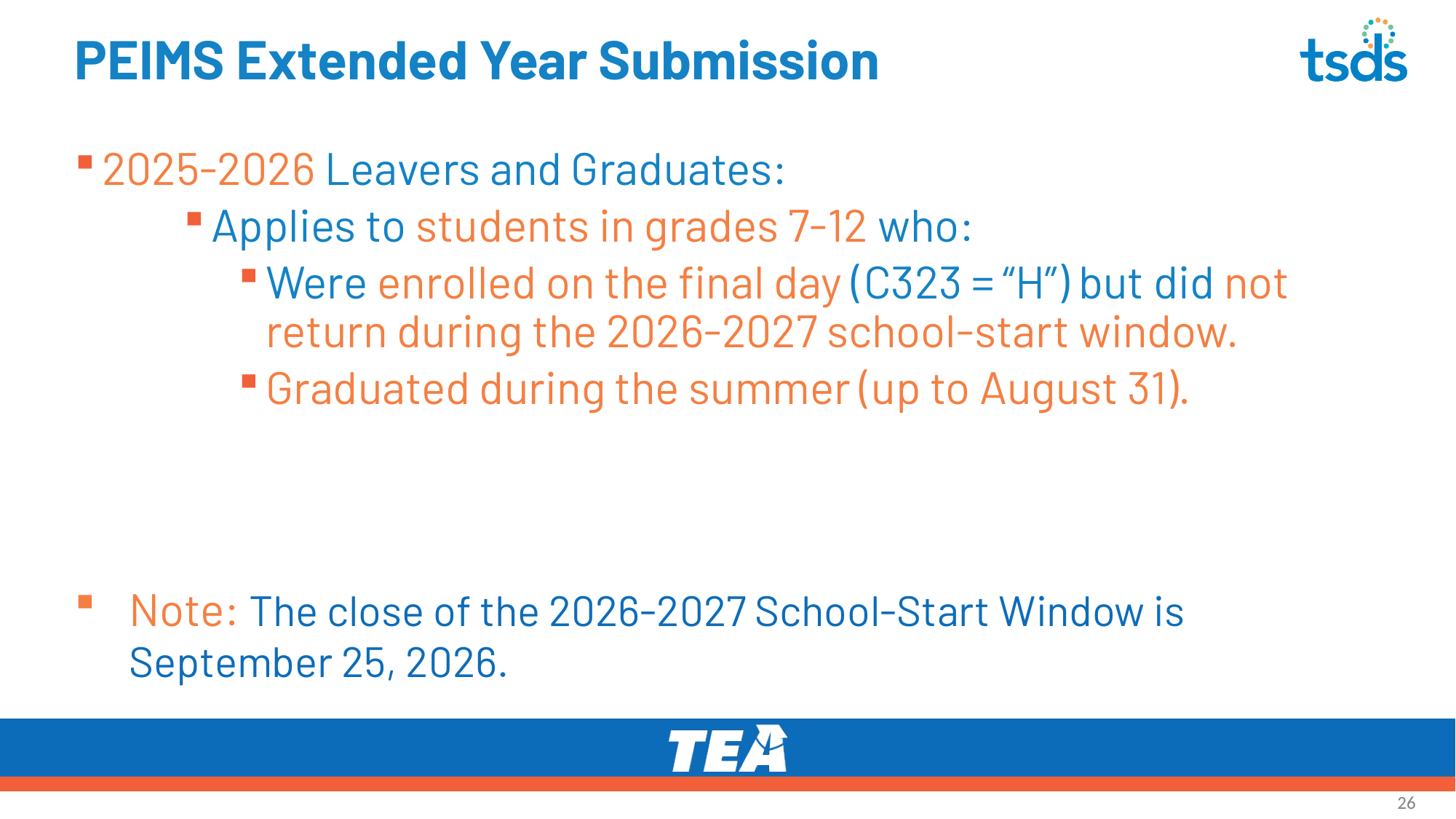

# PEIMS Extended Year Submission
2025-2026 Leavers and Graduates:
Applies to students in grades 7-12 who:
Were enrolled on the final day (C323 = “H”) but did not return during the 2026-2027 school-start window.
Graduated during the summer (up to August 31).

Note: The close of the 2026-2027 School-Start Window is September 25, 2026.
26